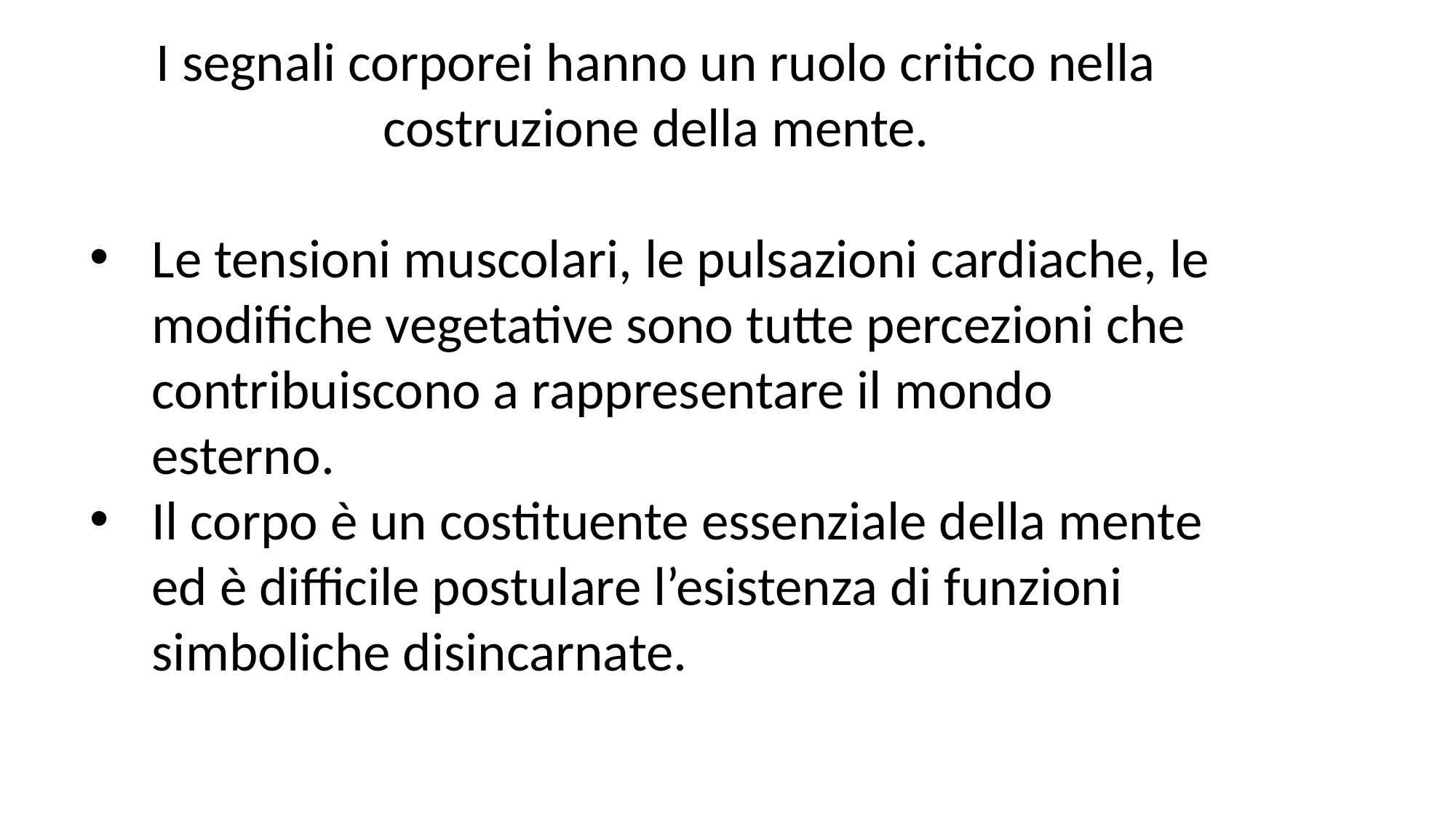

I segnali corporei hanno un ruolo critico nella costruzione della mente.

Le tensioni muscolari, le pulsazioni cardiache, le modifiche vegetative sono tutte percezioni che contribuiscono a rappresentare il mondo esterno.
Il corpo è un costituente essenziale della mente ed è difficile postulare l’esistenza di funzioni simboliche disincarnate.